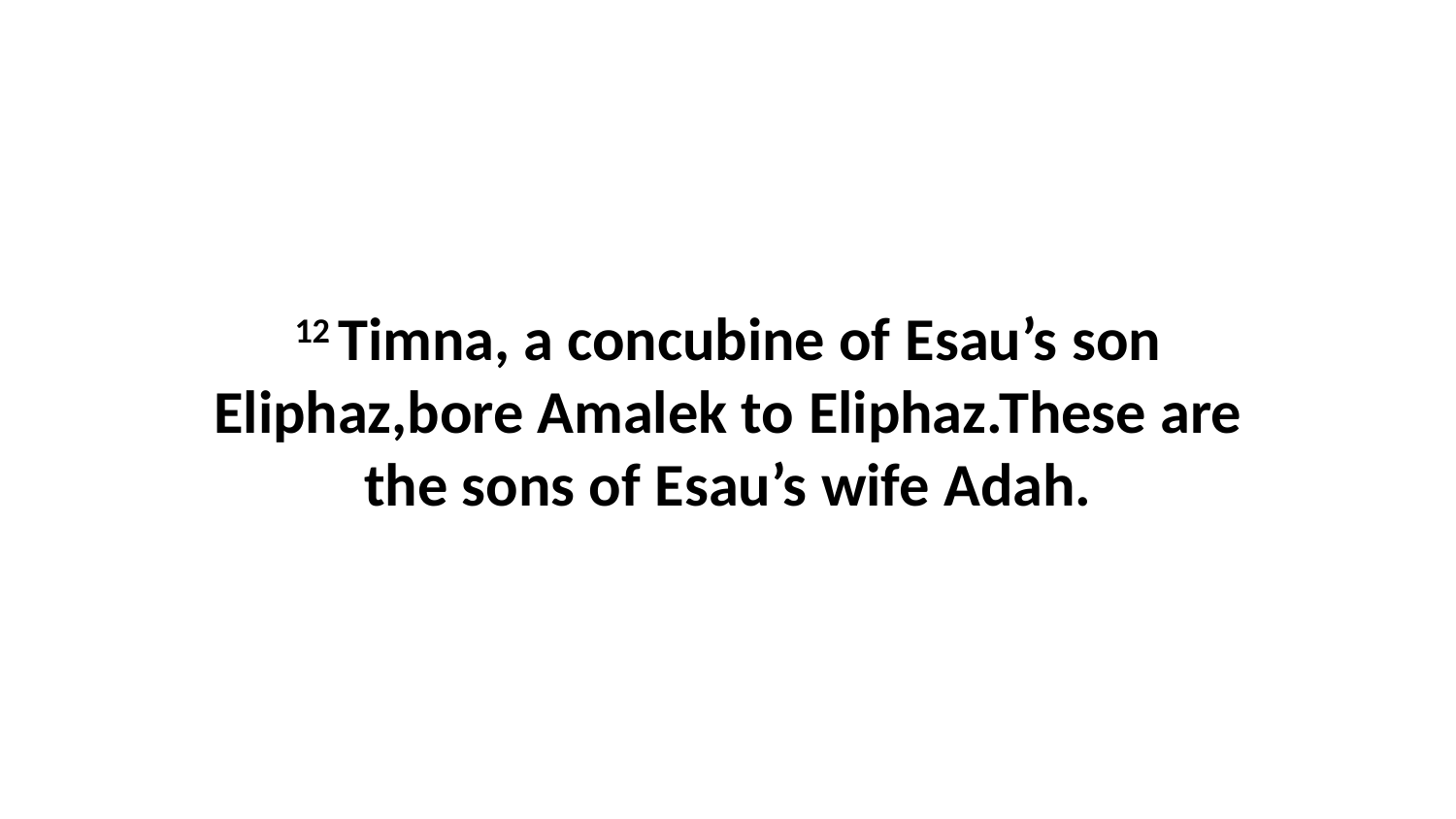

12 Timna, a concubine of Esau’s son Eliphaz,bore Amalek to Eliphaz.These are the sons of Esau’s wife Adah.